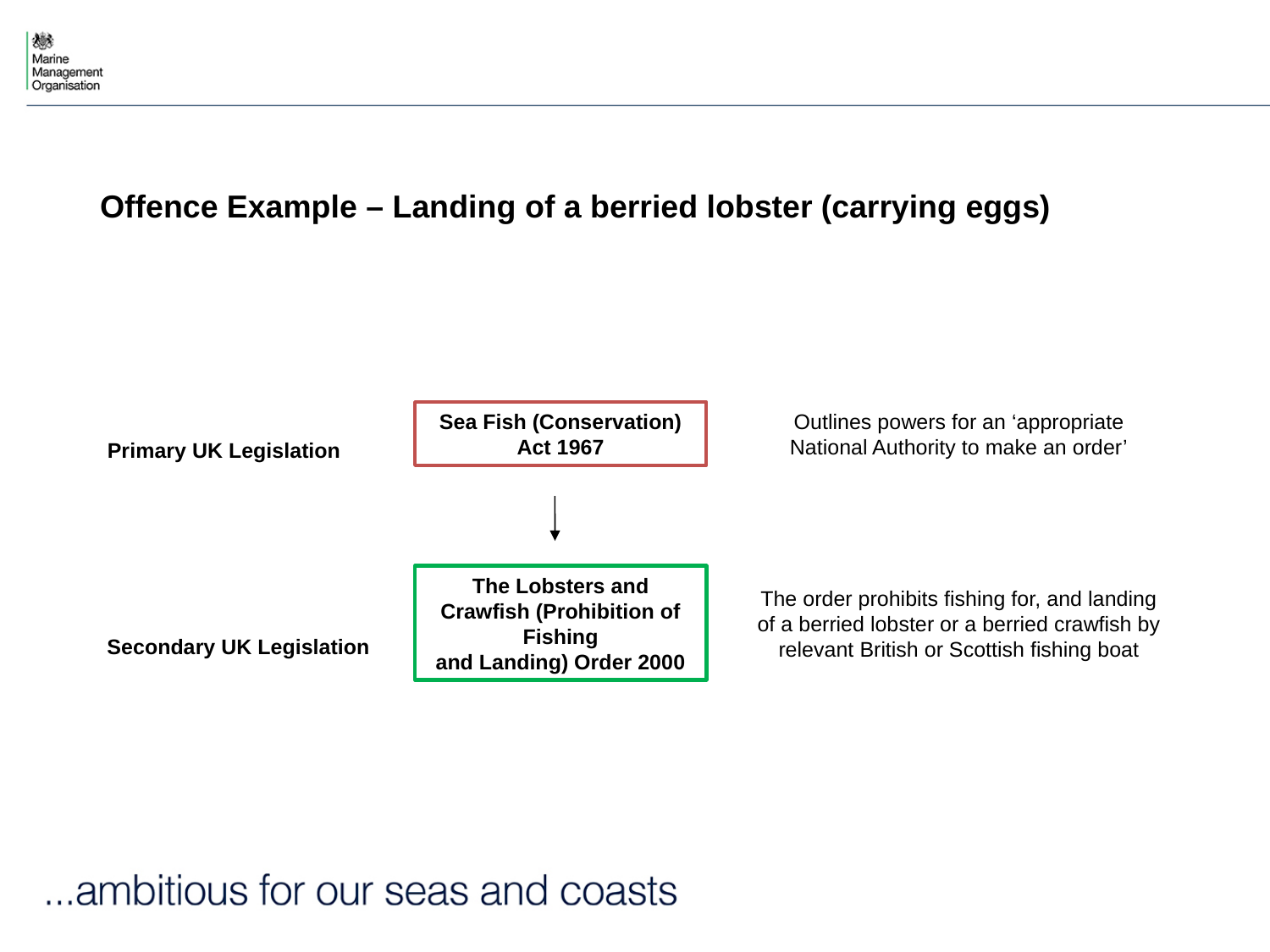

Offence Example – Landing of a berried lobster (carrying eggs)
Sea Fish (Conservation) Act 1967
Outlines powers for an ‘appropriate National Authority to make an order’

Primary UK Legislation

The Lobsters and Crawfish (Prohibition of Fishing
and Landing) Order 2000
The order prohibits fishing for, and landing of a berried lobster or a berried crawfish by relevant British or Scottish fishing boat
Secondary UK Legislation